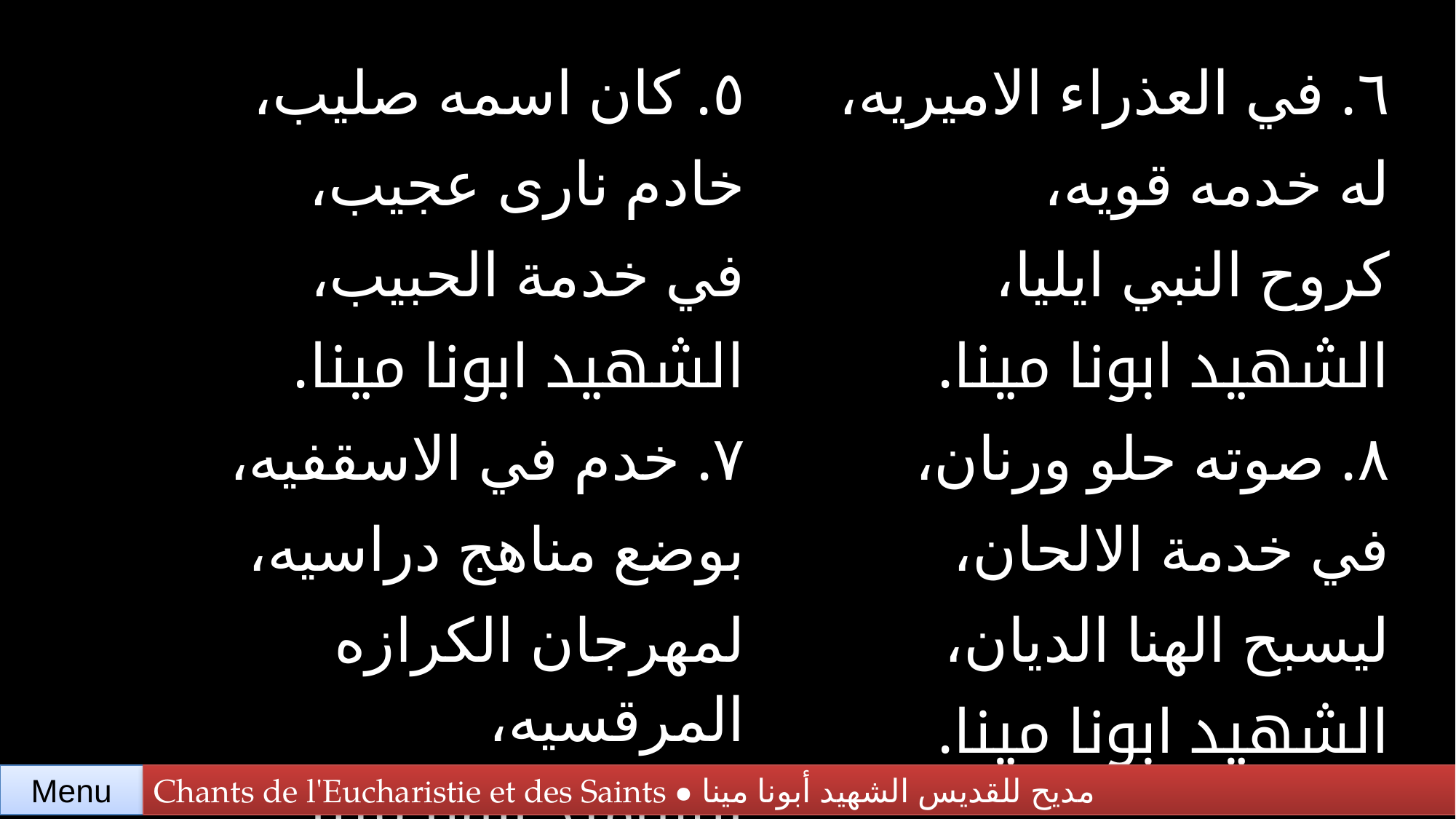

| ٥. كان اسمه صليب، خادم نارى عجيب، في خدمة الحبيب، الشهيد ابونا مينا. | ٦. في العذراء الاميريه، له خدمه قويه، كروح النبي ايليا، الشهيد ابونا مينا. |
| --- | --- |
| ٧. خدم في الاسقفيه، بوضع مناهج دراسيه، لمهرجان الكرازه المرقسيه، الشهيد ابونا مينا. | ٨. صوته حلو ورنان، في خدمة الالحان، ليسبح الهنا الديان، الشهيد ابونا مينا. |
Chants de l'Eucharistie et des Saints • مديح للقديس الشهيد أبونا مينا
Menu